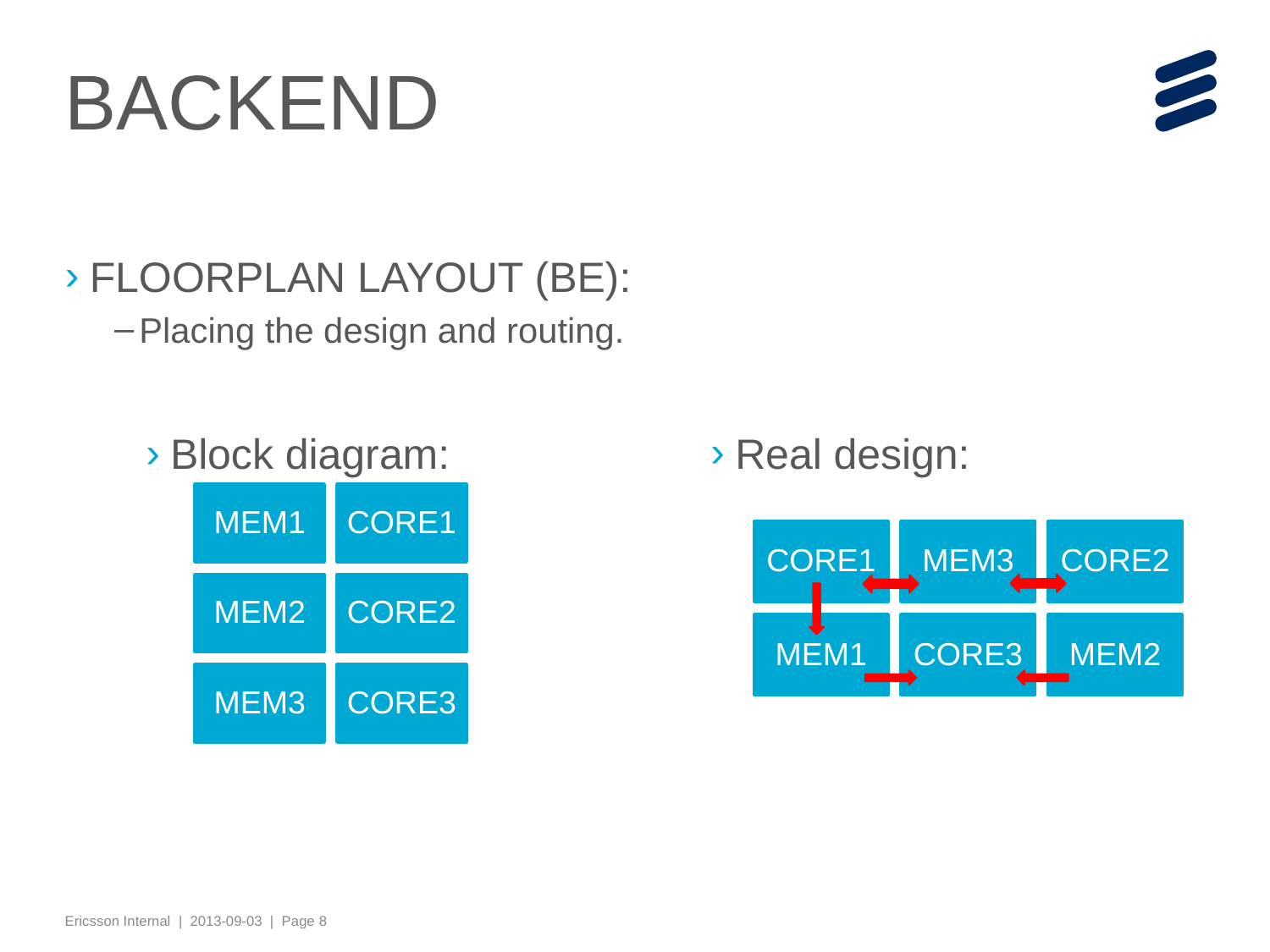

# BACKEND
FLOORPLAN LAYOUT (BE):
Placing the design and routing.

Real design:

Block diagram:
MEM1
CORE1
MEM2
CORE2
MEM3
CORE3
CORE1
MEM3
CORE2
MEM1
CORE3
MEM2